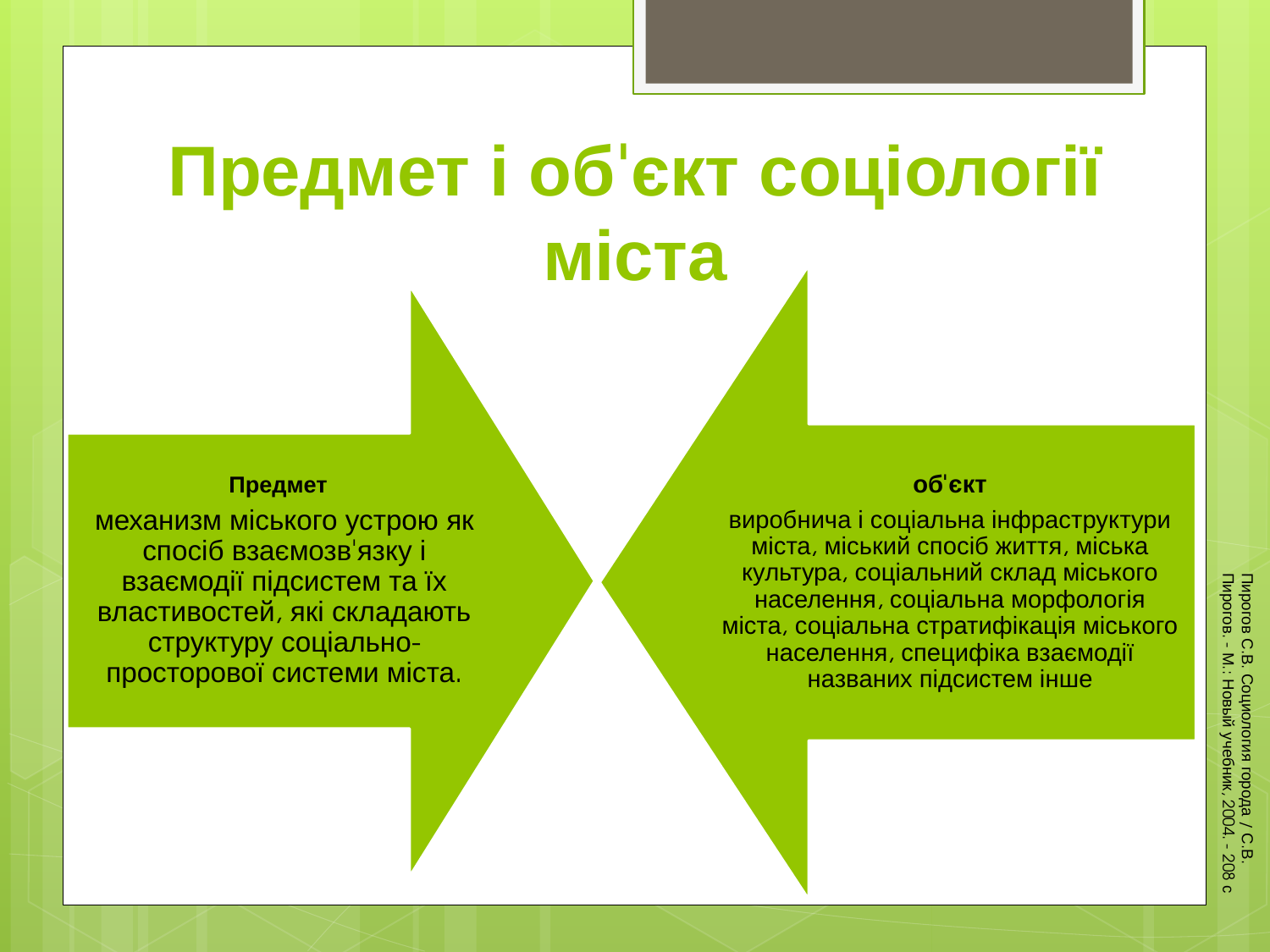

# Предмет і об'єкт соціології міста
Предмет
механизм міського устрою як спосіб взаємозв'язку і взаємодії підсистем та їх властивостей, які складають структуру соціально-просторової системи міста.
об'єкт
виробнича і соціальна інфраструктури міста, міський спосіб життя, міська культура, соціальний склад міського населення, соціальна морфологія міста, соціальна стратифікація міського населення, специфіка взаємодії названих підсистем інше
Пирогов С.В. Социология города / С.В. Пирогов. - М.: Новый учебник, 2004. - 208 с